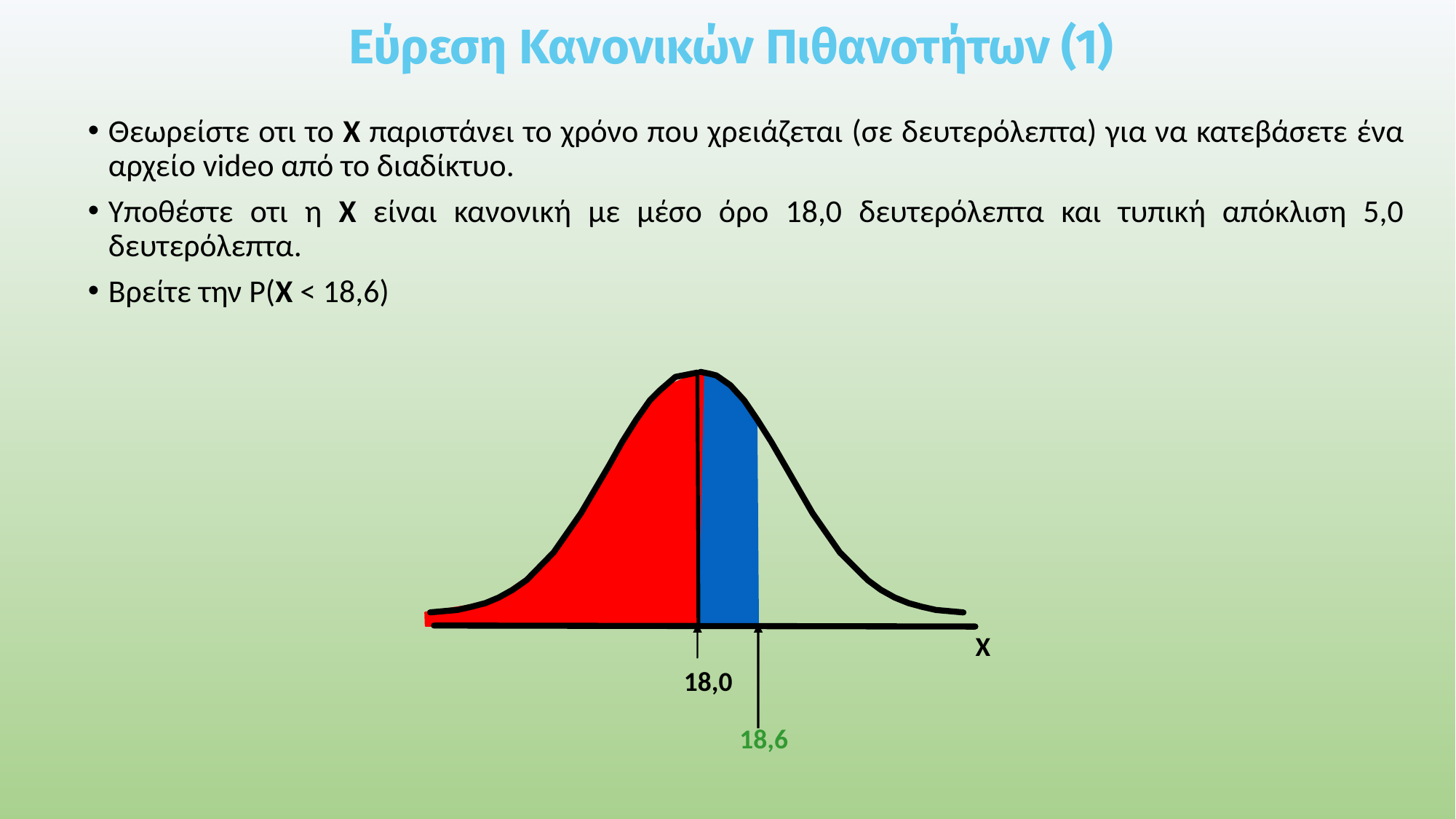

Εύρεση Κανονικών Πιθανοτήτων (1)
Θεωρείστε οτι το X παριστάνει το χρόνο που χρειάζεται (σε δευτερόλεπτα) για να κατεβάσετε ένα αρχείο video από το διαδίκτυο.
Υποθέστε οτι η X είναι κανονική με μέσο όρο 18,0 δευτερόλεπτα και τυπική απόκλιση 5,0 δευτερόλεπτα.
Βρείτε την P(X < 18,6)

X

18,0
18,6